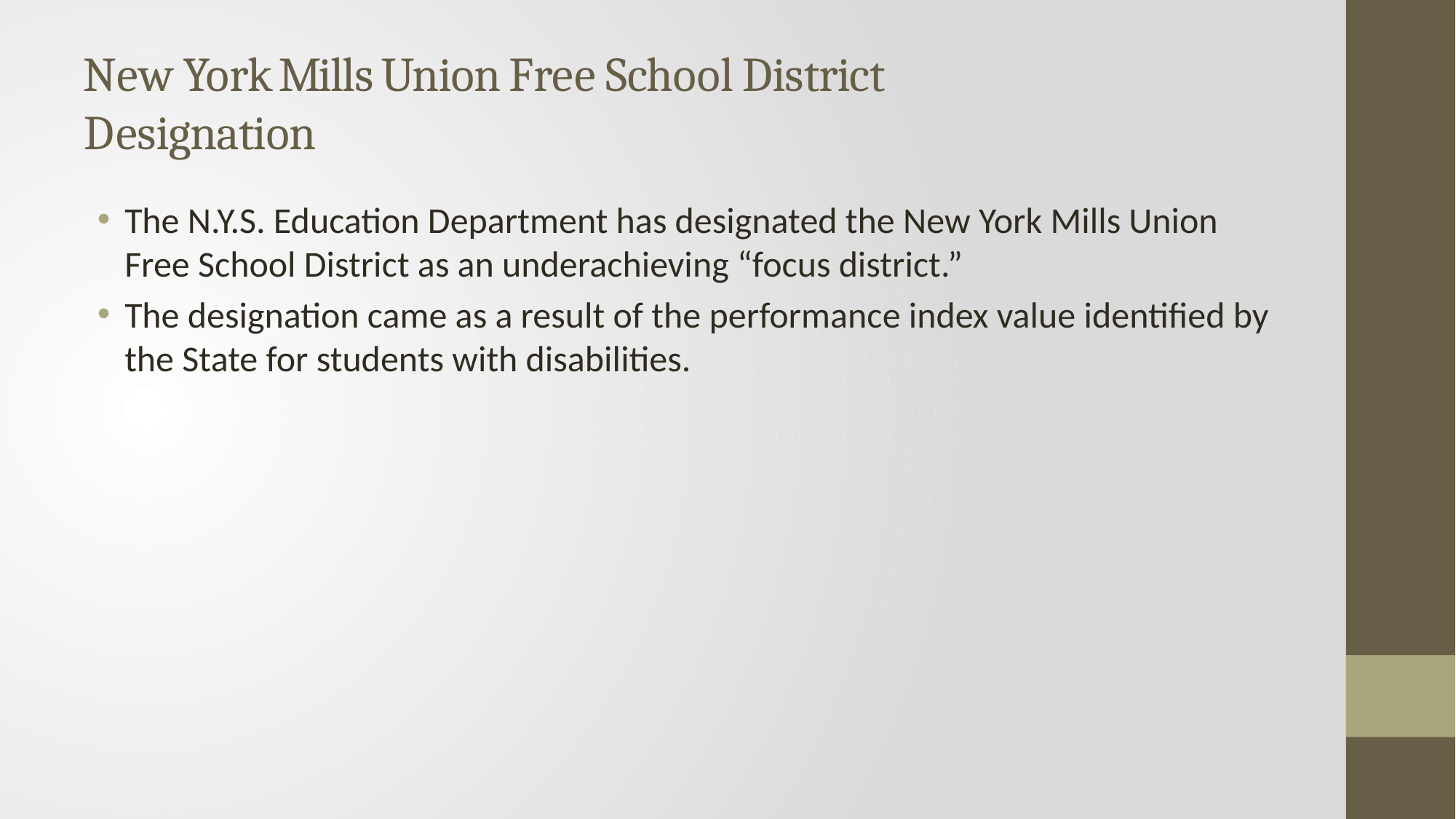

# New York Mills Union Free School District Designation
The N.Y.S. Education Department has designated the New York Mills Union Free School District as an underachieving “focus district.”
The designation came as a result of the performance index value identified by the State for students with disabilities.